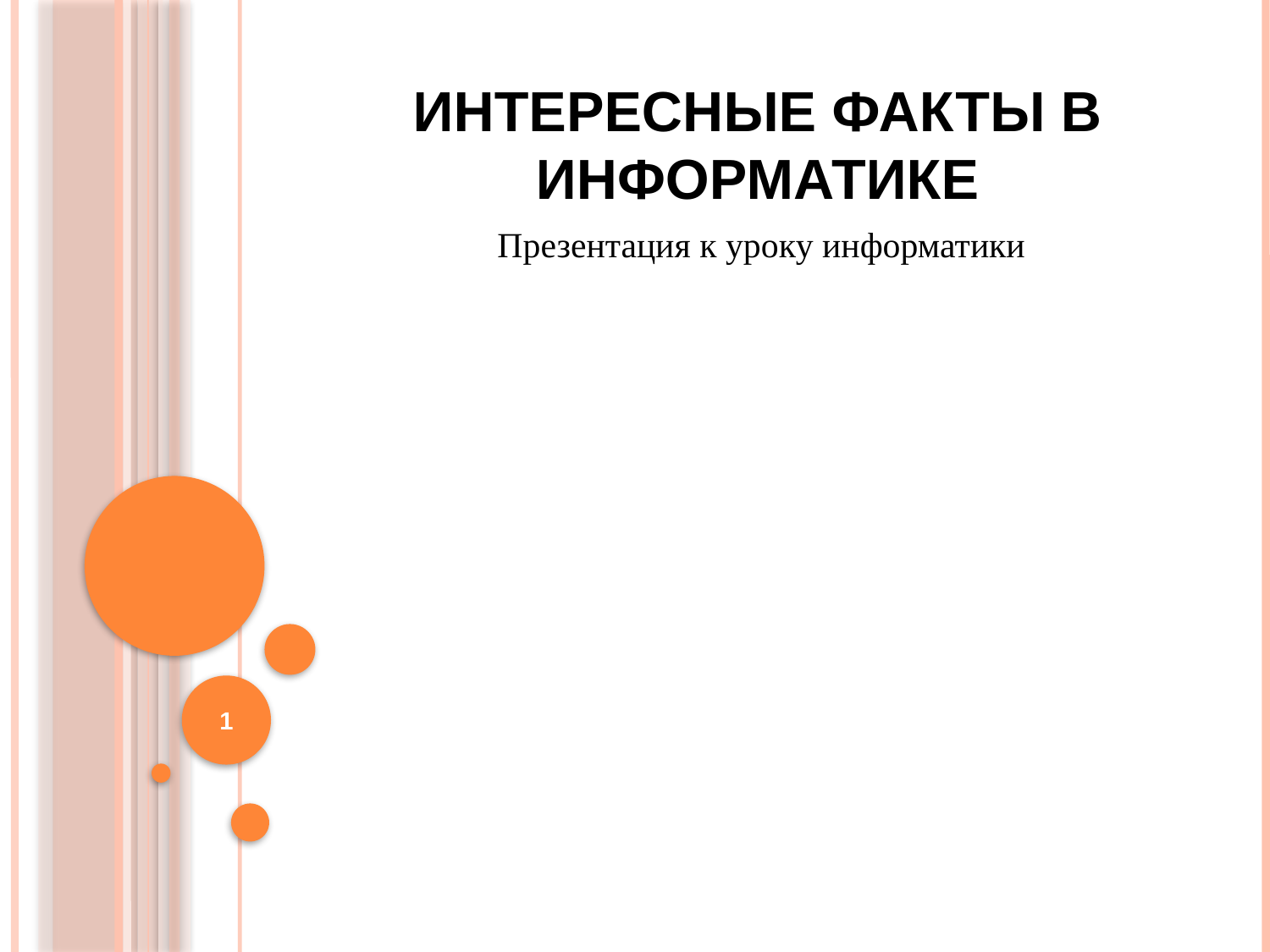

# Интересные факты в информатике
Презентация к уроку информатики
1